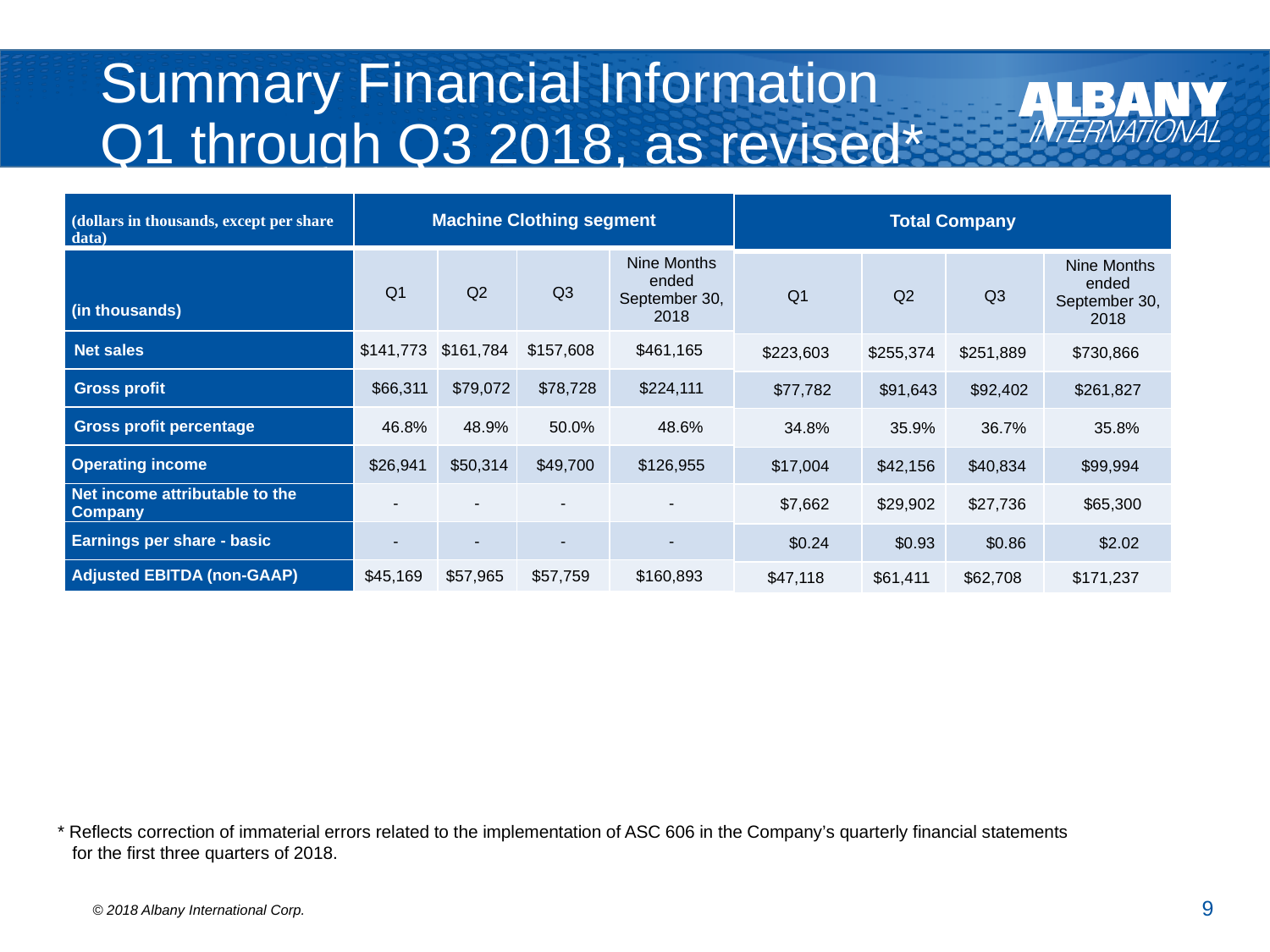

# Summary Financial Information Q1 through Q3 2018, as revised*
| (dollars in thousands, except per share data) | Machine Clothing segment |  |  |  |
| --- | --- | --- | --- | --- |
| (in thousands) | Q1 | Q2 | Q3 | Nine Months ended September 30, 2018 |
| Net sales | $141,773 | $161,784 | $157,608 | $461,165 |
| Gross profit | $66,311 | $79,072 | $78,728 | $224,111 |
| Gross profit percentage | 46.8% | 48.9% | 50.0% | 48.6% |
| Operating income | $26,941 | $50,314 | $49,700 | $126,955 |
| Net income attributable to the Company | - | - | - | - |
| Earnings per share - basic | - | - | - | - |
| Adjusted EBITDA (non-GAAP) | $45,169 | $57,965 | $57,759 | $160,893 |
| Total Company |  |  |  |
| --- | --- | --- | --- |
| Q1 | Q2 | Q3 | Nine Months ended September 30, 2018 |
| $223,603 | $255,374 | $251,889 | $730,866 |
| $77,782 | $91,643 | $92,402 | $261,827 |
| 34.8% | 35.9% | 36.7% | 35.8% |
| $17,004 | $42,156 | $40,834 | $99,994 |
| $7,662 | $29,902 | $27,736 | $65,300 |
| $0.24 | $0.93 | $0.86 | $2.02 |
| $47,118 | $61,411 | $62,708 | $171,237 |
* Reflects correction of immaterial errors related to the implementation of ASC 606 in the Company’s quarterly financial statements
   for the first three quarters of 2018.
9